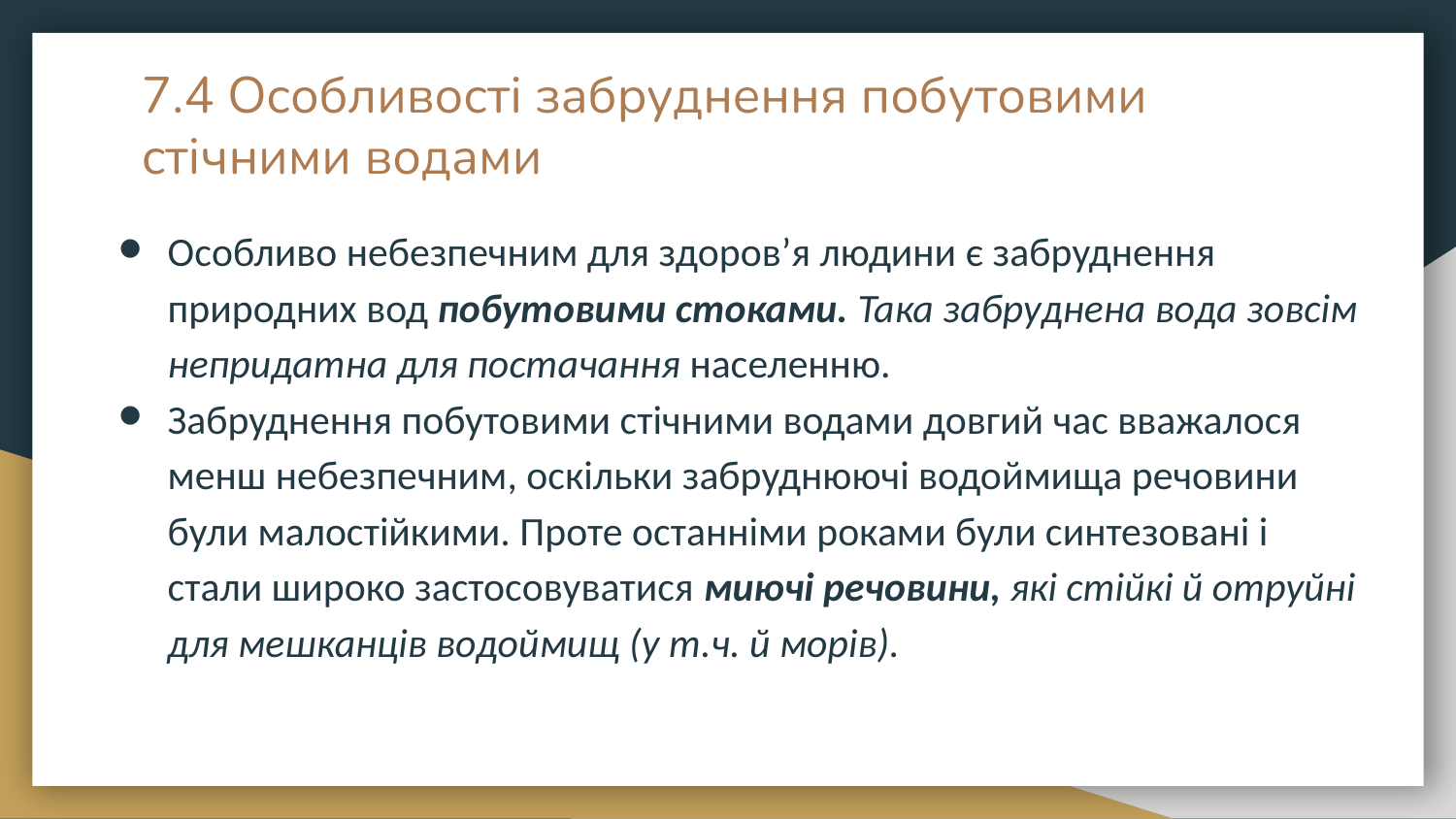

# 7.4 Особливості забруднення побутовими стічними водами
Особливо небезпечним для здоров’я людини є забруднення природних вод побутовими стоками. Така забруднена вода зовсім непридатна для постачання населенню.
Забруднення побутовими стічними водами довгий час вважалося менш небезпечним, оскільки забруднюючі водоймища речовини були малостійкими. Проте останніми роками були синтезовані і стали широко застосовуватися миючі речовини, які стійкі й отруйні для мешканців водоймищ (у т.ч. й морів).